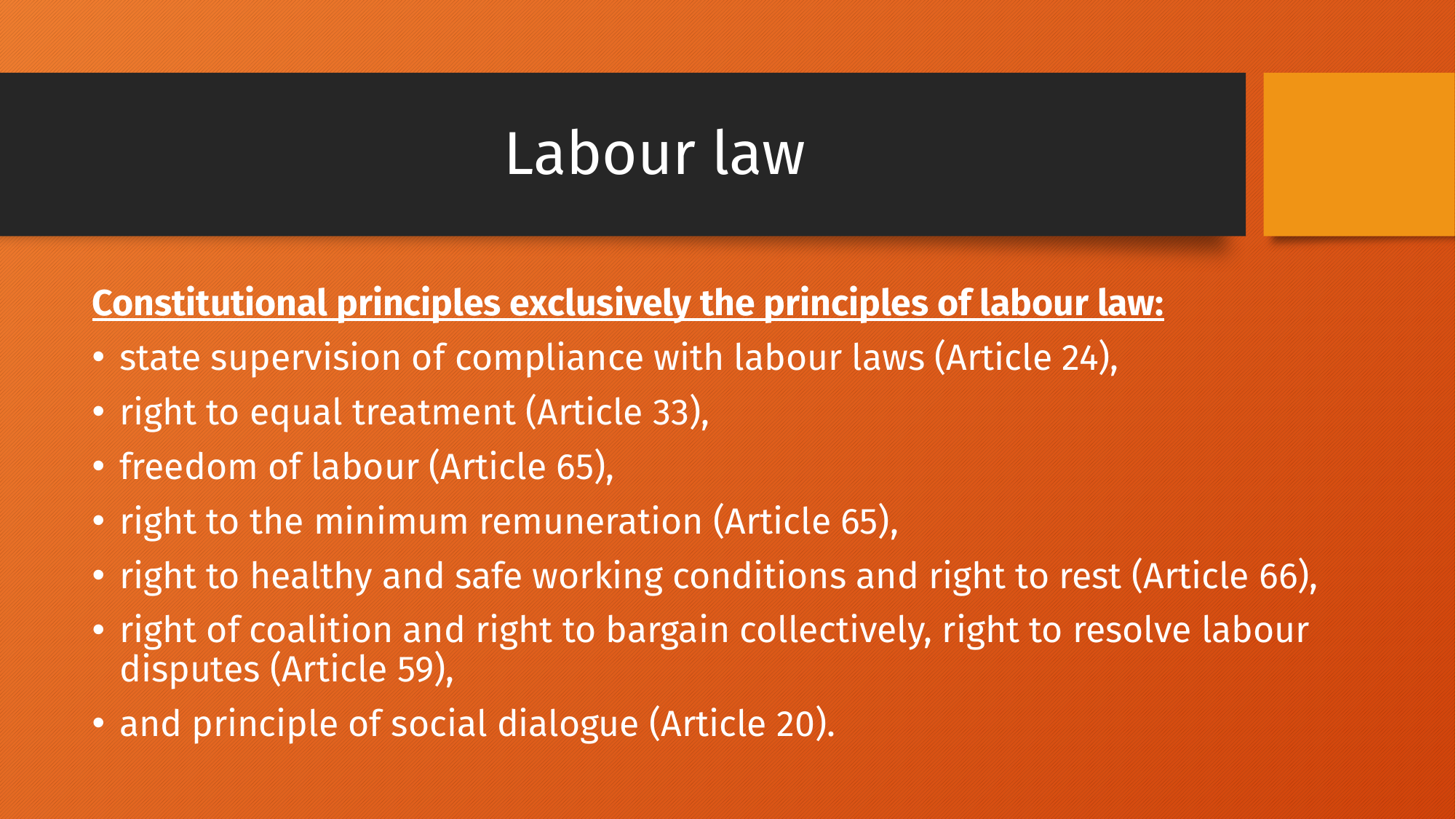

# Labour law
Constitutional principles exclusively the principles of labour law:
state supervision of compliance with labour laws (Article 24),
right to equal treatment (Article 33),
freedom of labour (Article 65),
right to the minimum remuneration (Article 65),
right to healthy and safe working conditions and right to rest (Article 66),
right of coalition and right to bargain collectively, right to resolve labour disputes (Article 59),
and principle of social dialogue (Article 20).